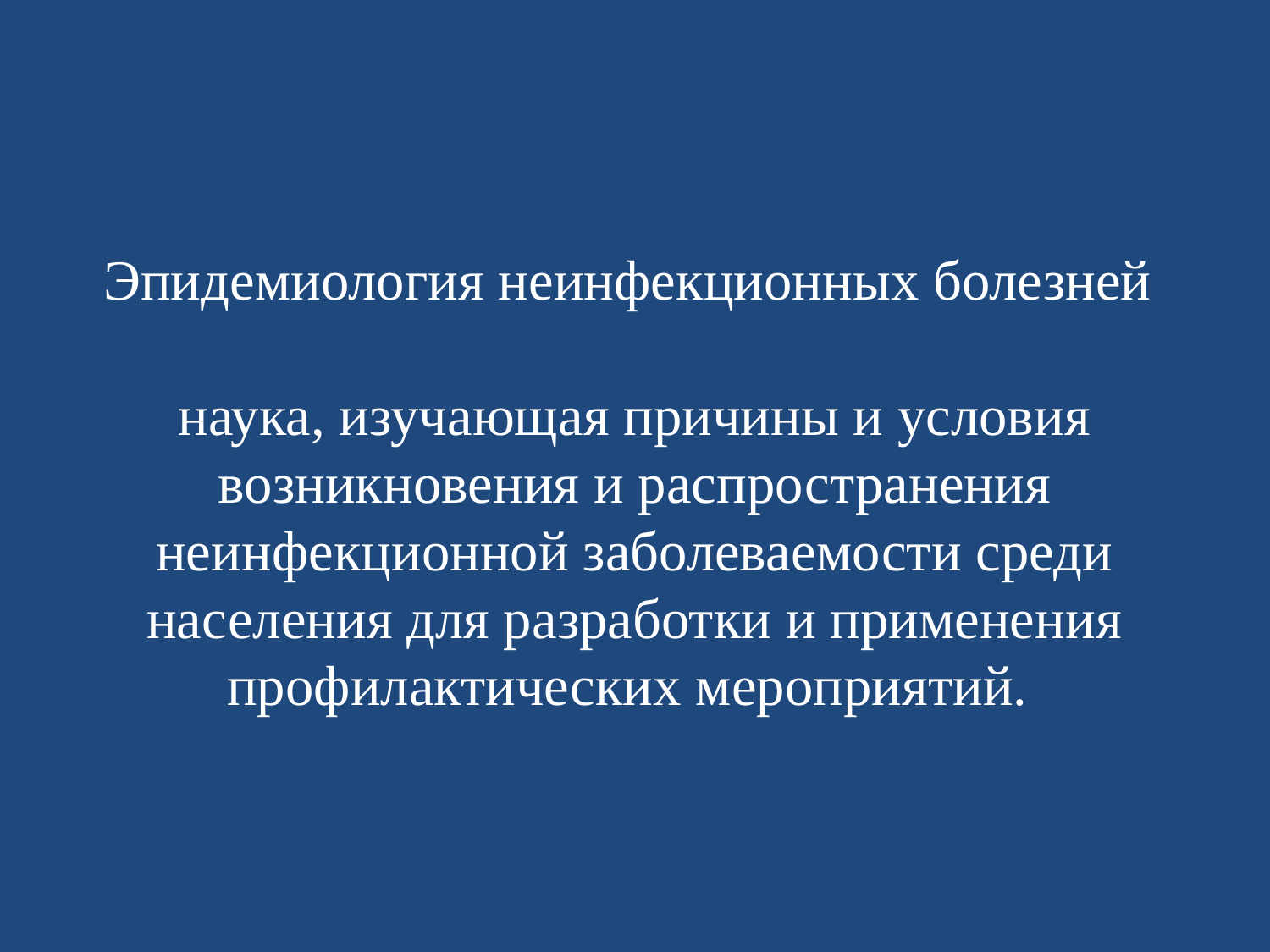

# Эпидемиология неинфекционных болезней наука, изучающая причины и условия возникновения и распространения неинфекционной заболеваемости среди населения для разработки и применения профилактических мероприятий.